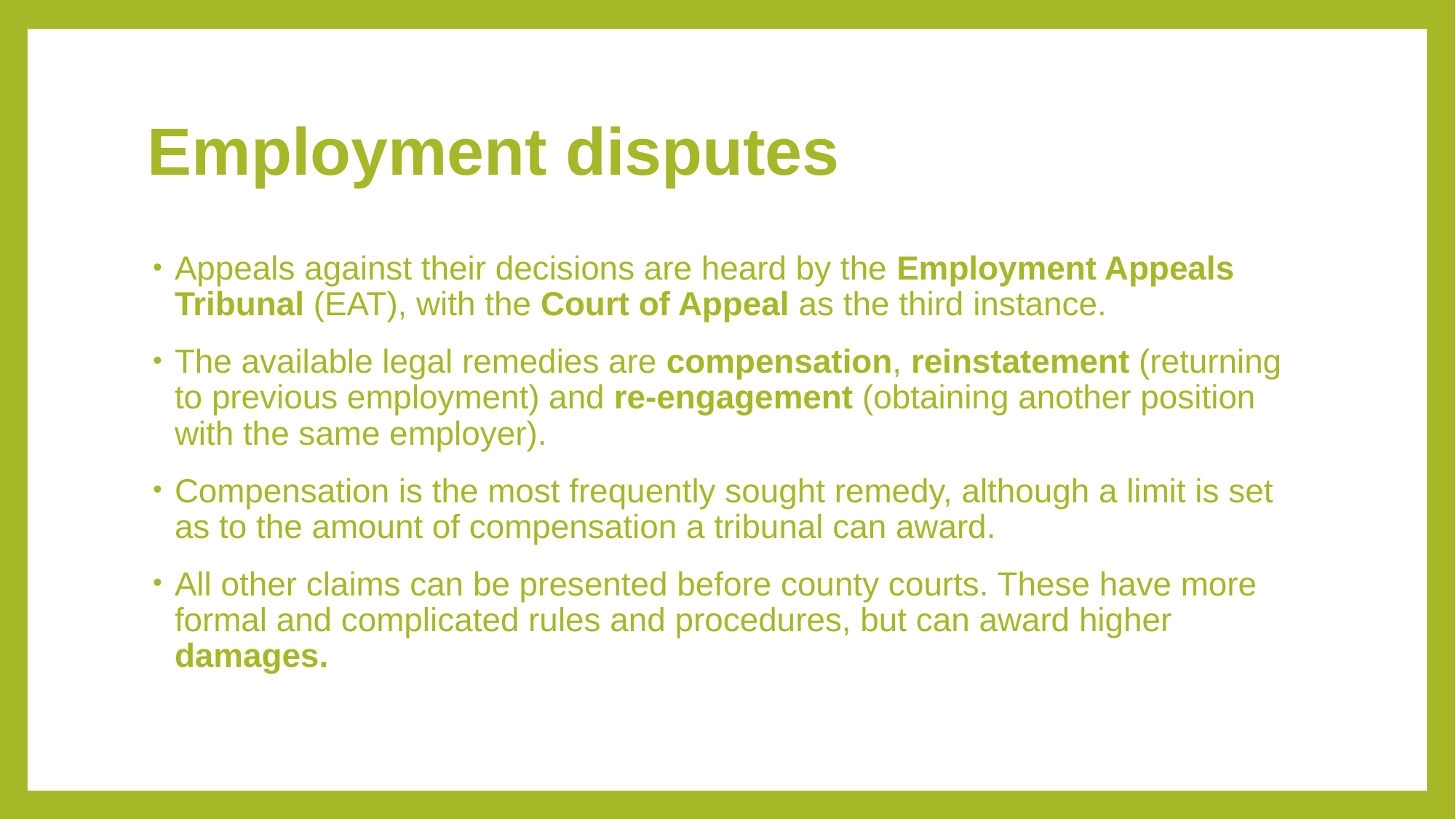

# Employment disputes
Appeals against their decisions are heard by the Employment Appeals Tribunal (EAT), with the Court of Appeal as the third instance.
The available legal remedies are compensation, reinstatement (returning to previous employment) and re-engagement (obtaining another position with the same employer).
Compensation is the most frequently sought remedy, although a limit is set as to the amount of compensation a tribunal can award.
All other claims can be presented before county courts. These have more formal and complicated rules and procedures, but can award higher damages.